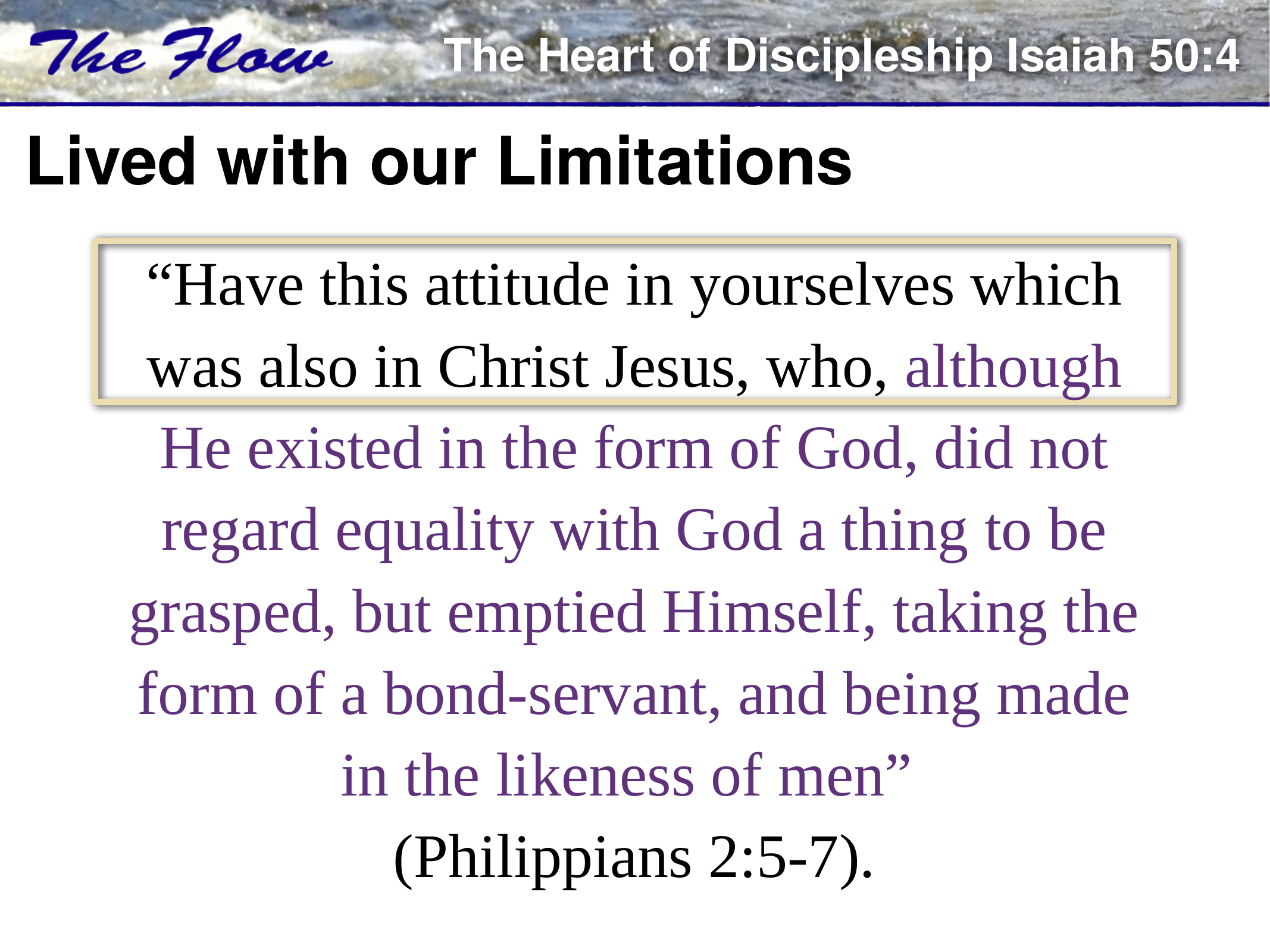

# Lived with our Limitations

“Have this attitude in yourselves which was also in Christ Jesus, who, although He existed in the form of God, did not regard equality with God a thing to be grasped, but emptied Himself, taking the form of a bond-servant, and being made in the likeness of men”
(Philippians 2:5-7).